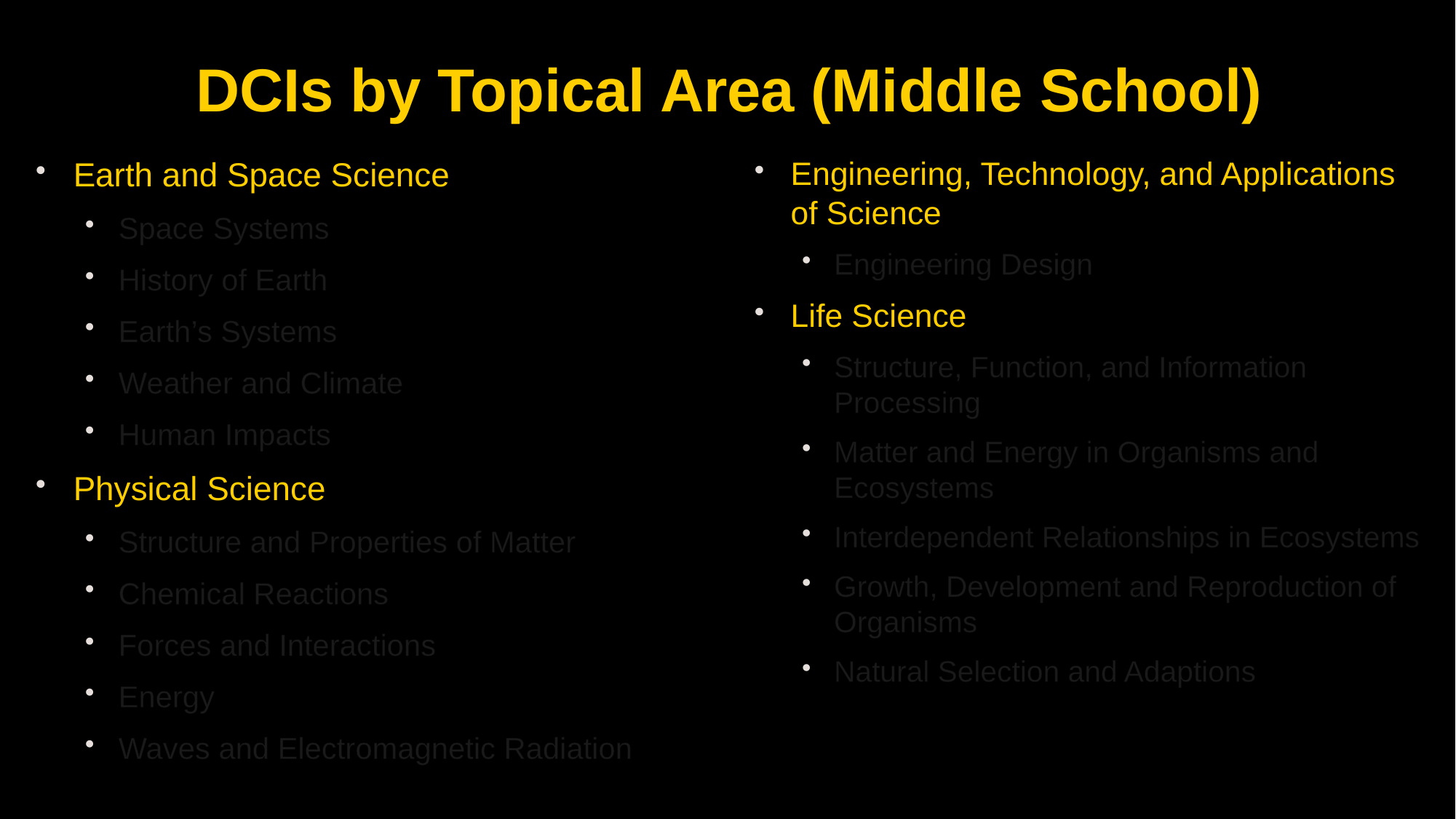

# DCIs by Topical Area (Middle School)
Earth and Space Science
Space Systems
History of Earth
Earth’s Systems
Weather and Climate
Human Impacts
Physical Science
Structure and Properties of Matter
Chemical Reactions
Forces and Interactions
Energy
Waves and Electromagnetic Radiation
Engineering, Technology, and Applications of Science
Engineering Design
Life Science
Structure, Function, and Information Processing
Matter and Energy in Organisms and Ecosystems
Interdependent Relationships in Ecosystems
Growth, Development and Reproduction of Organisms
Natural Selection and Adaptions